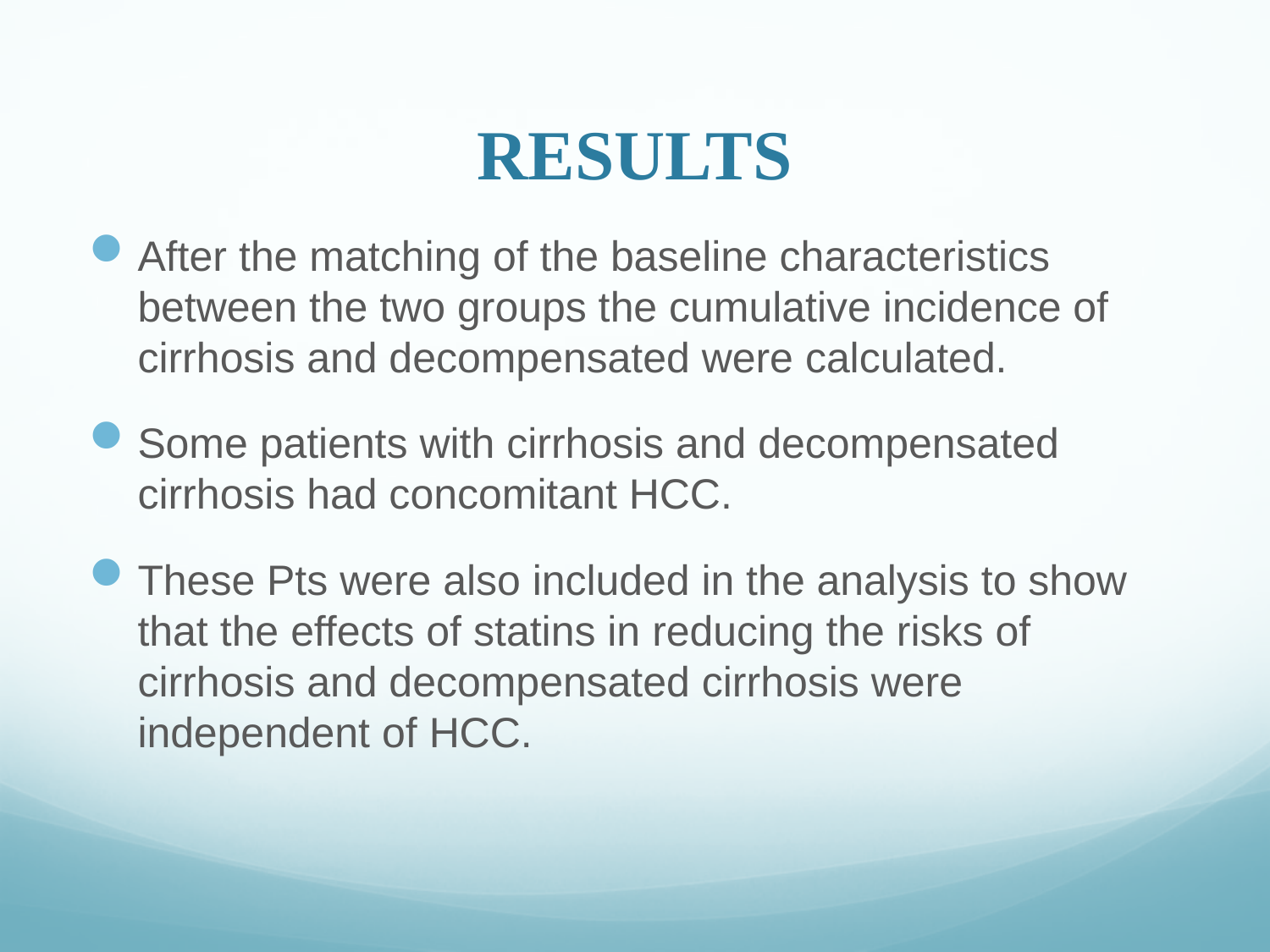

# RESULTS
After the matching of the baseline characteristics between the two groups the cumulative incidence of cirrhosis and decompensated were calculated.
Some patients with cirrhosis and decompensated cirrhosis had concomitant HCC.
These Pts were also included in the analysis to show that the effects of statins in reducing the risks of cirrhosis and decompensated cirrhosis were independent of HCC.